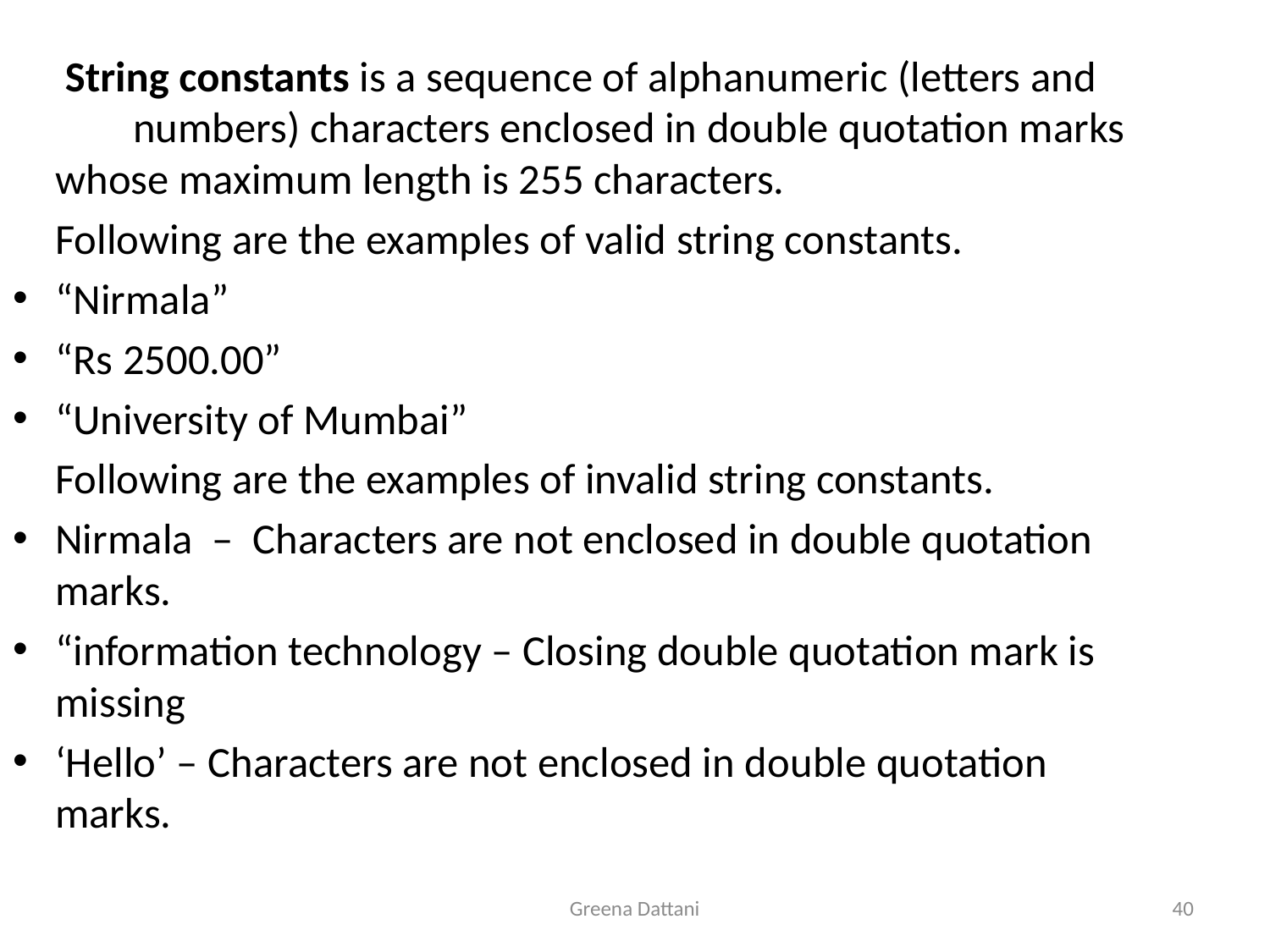

String constants is a sequence of alphanumeric (letters and            numbers) characters enclosed in double quotation marks whose maximum length is 255 characters.
 	Following are the examples of valid string constants.
“Nirmala”
“Rs 2500.00”
“University of Mumbai”
	Following are the examples of invalid string constants.
Nirmala  –  Characters are not enclosed in double quotation marks.
“information technology – Closing double quotation mark is missing
‘Hello’ – Characters are not enclosed in double quotation marks.

Greena Dattani
40